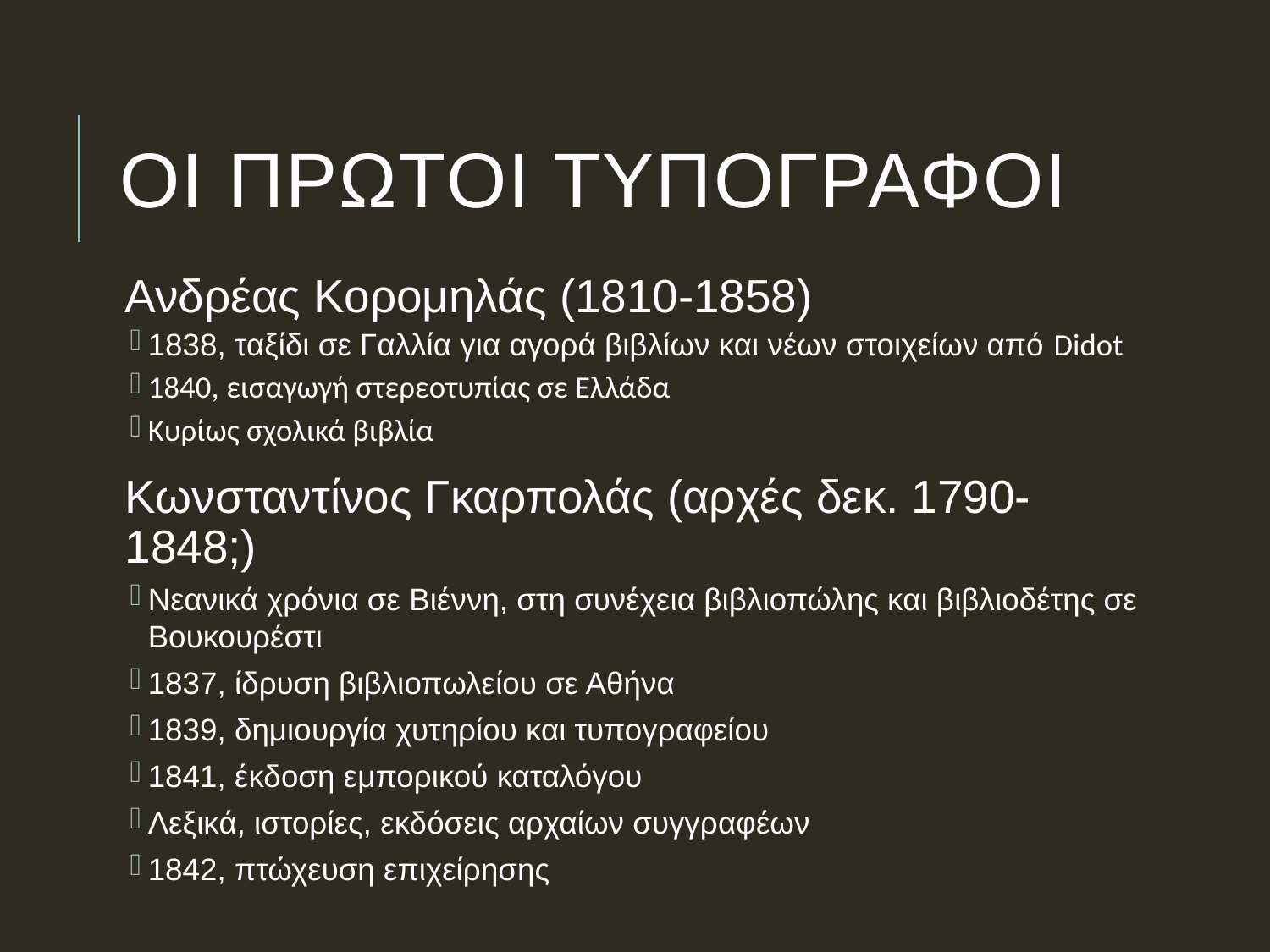

# Οι πρωτοι τυπογραφοι
Ανδρέας Κορομηλάς (1810-1858)
1838, ταξίδι σε Γαλλία για αγορά βιβλίων και νέων στοιχείων από Didot
1840, εισαγωγή στερεοτυπίας σε Ελλάδα
Κυρίως σχολικά βιβλία
Κωνσταντίνος Γκαρπολάς (αρχές δεκ. 1790-1848;)
Νεανικά χρόνια σε Βιέννη, στη συνέχεια βιβλιοπώλης και βιβλιοδέτης σε Βουκουρέστι
1837, ίδρυση βιβλιοπωλείου σε Αθήνα
1839, δημιουργία χυτηρίου και τυπογραφείου
1841, έκδοση εμπορικού καταλόγου
Λεξικά, ιστορίες, εκδόσεις αρχαίων συγγραφέων
1842, πτώχευση επιχείρησης